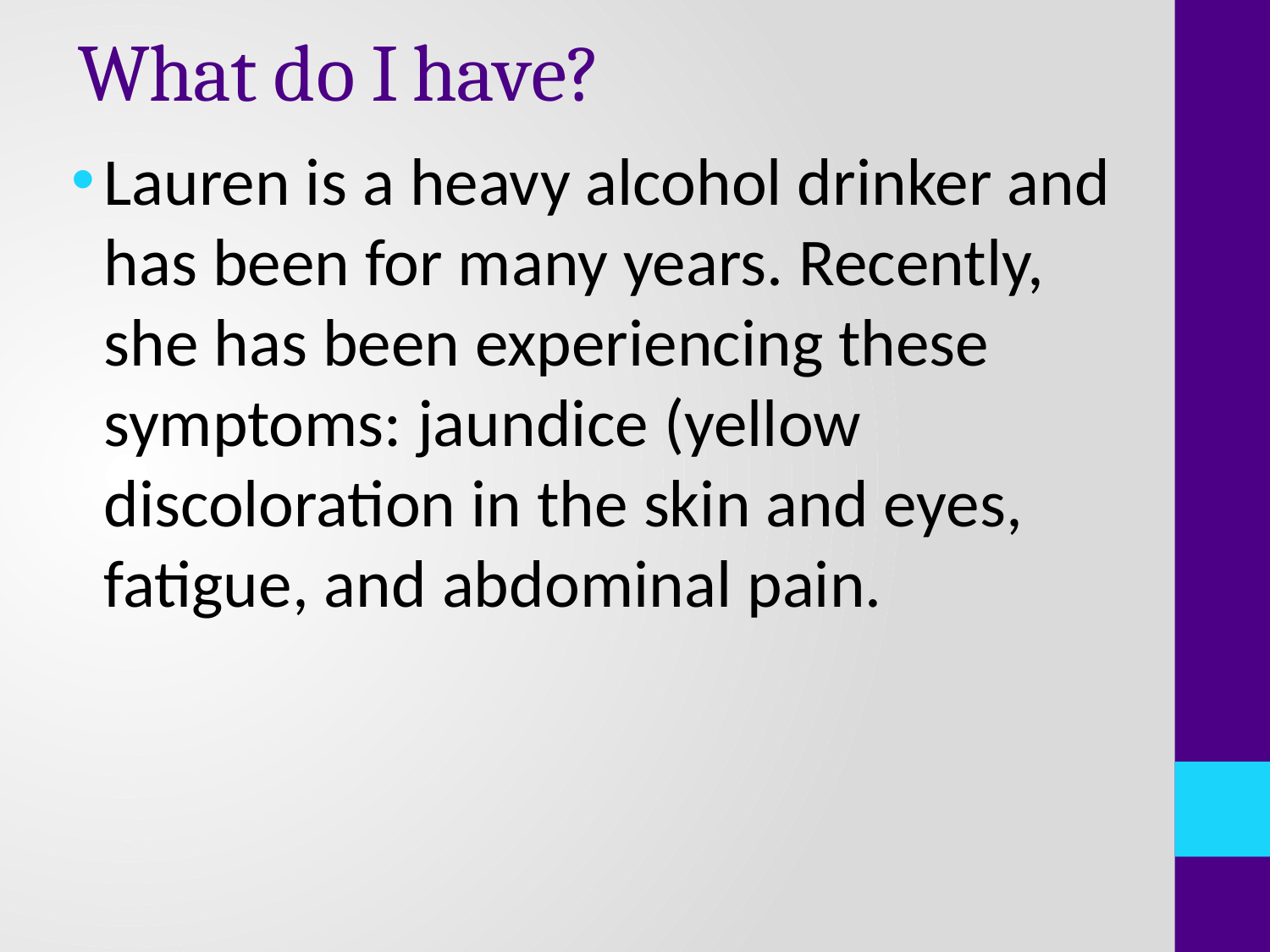

# What do I have?
Lauren is a heavy alcohol drinker and has been for many years. Recently, she has been experiencing these symptoms: jaundice (yellow discoloration in the skin and eyes, fatigue, and abdominal pain.